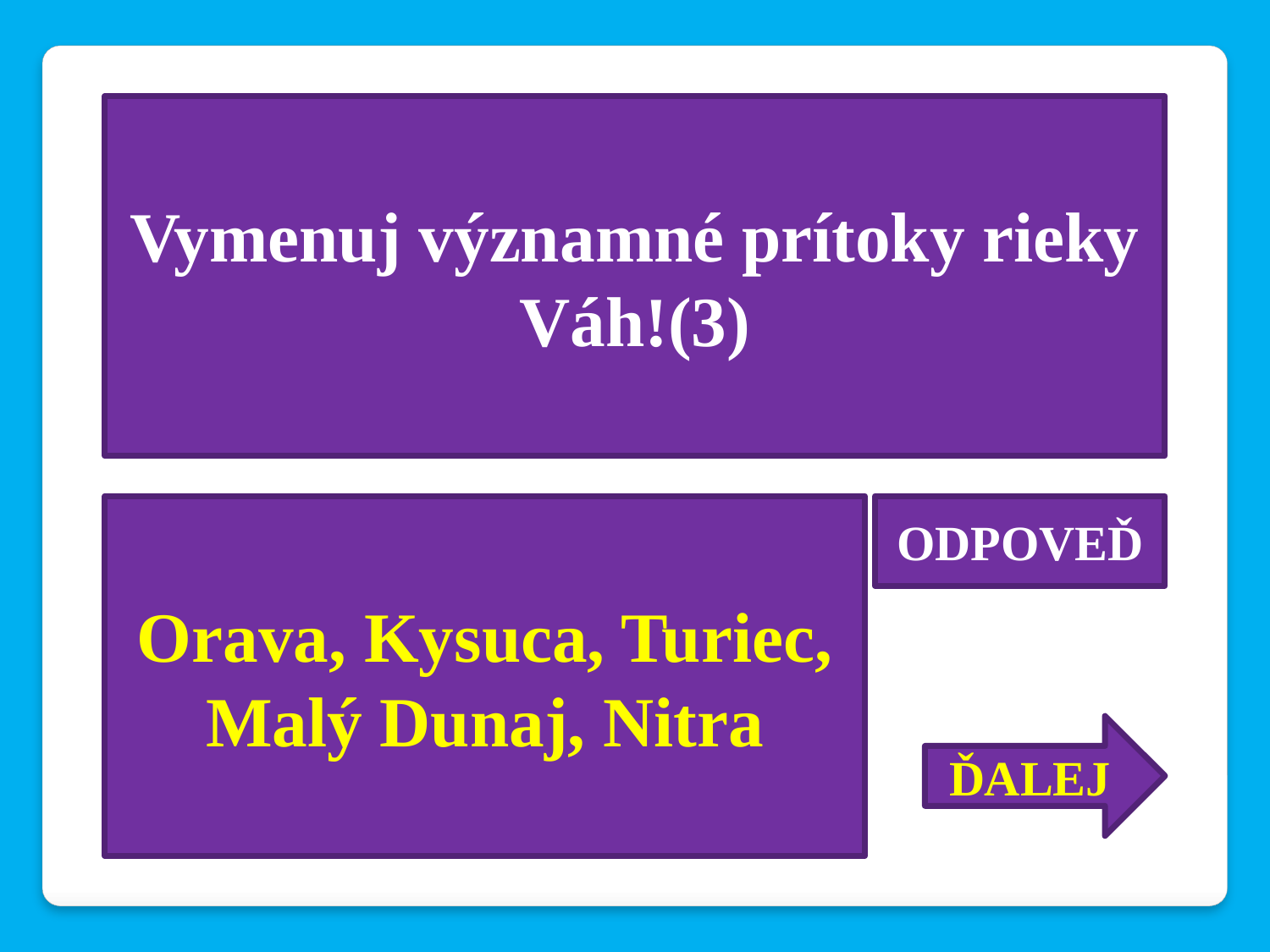

Vymenuj významné prítoky rieky Váh!(3)
Orava, Kysuca, Turiec, Malý Dunaj, Nitra
ODPOVEĎ
ĎALEJ